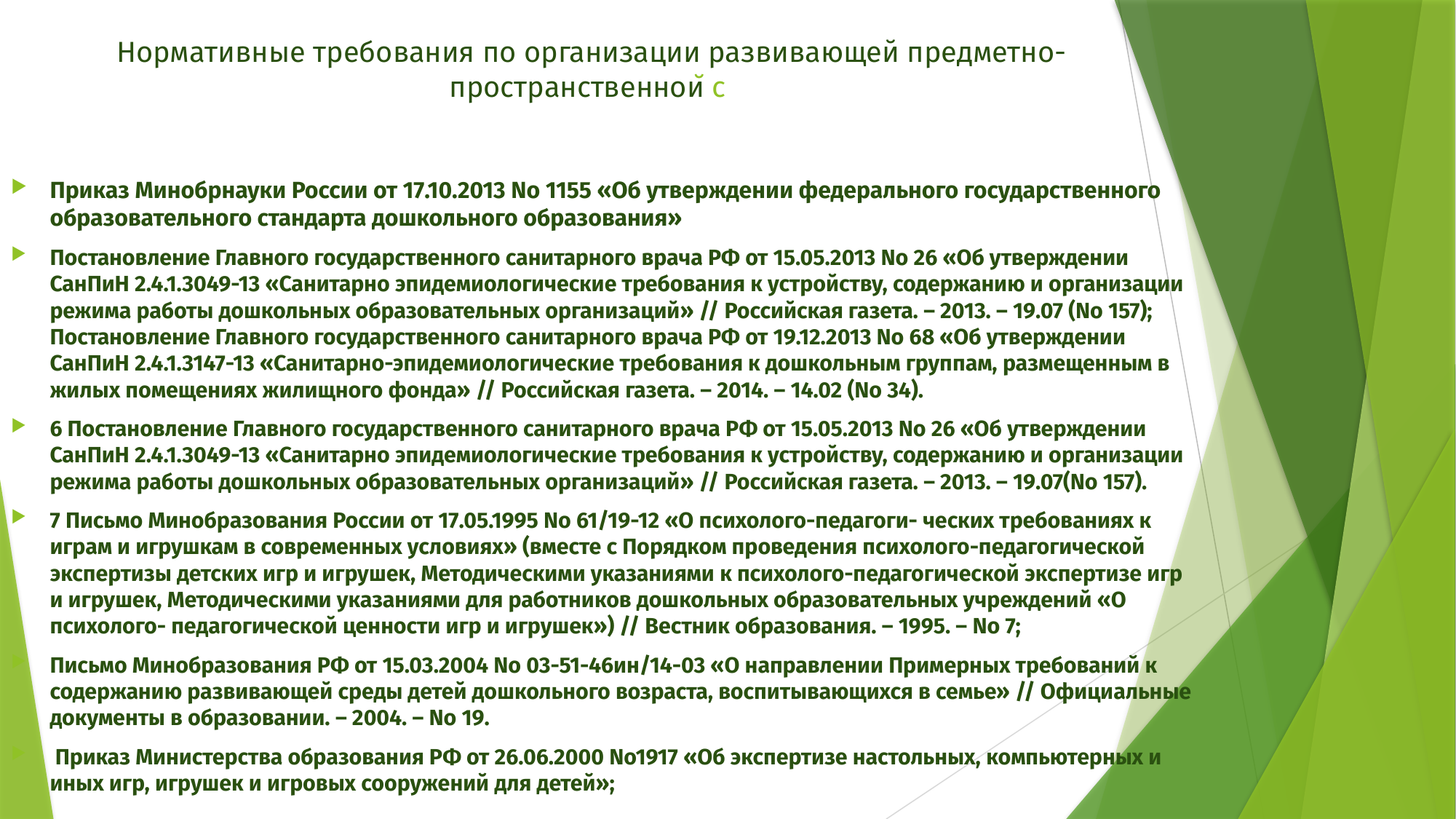

# Нормативные требования по организации развивающей предметно-пространственной с
Приказ Минобрнауки России от 17.10.2013 No 1155 «Об утверждении федерального государственного образовательного стандарта дошкольного образования»
Постановление Главного государственного санитарного врача РФ от 15.05.2013 No 26 «Об утверждении СанПиН 2.4.1.3049-13 «Санитарно эпидемиологические требования к устройству, содержанию и организации режима работы дошкольных образовательных организаций» // Российская газета. – 2013. – 19.07 (No 157); Постановление Главного государственного санитарного врача РФ от 19.12.2013 No 68 «Об утверждении СанПиН 2.4.1.3147-13 «Санитарно-эпидемиологические требования к дошкольным группам, размещенным в жилых помещениях жилищного фонда» // Российская газета. – 2014. – 14.02 (No 34).
6 Постановление Главного государственного санитарного врача РФ от 15.05.2013 No 26 «Об утверждении СанПиН 2.4.1.3049-13 «Санитарно эпидемиологические требования к устройству, содержанию и организации режима работы дошкольных образовательных организаций» // Российская газета. – 2013. – 19.07(No 157).
7 Письмо Минобразования России от 17.05.1995 No 61/19-12 «О психолого-педагоги- ческих требованиях к играм и игрушкам в современных условиях» (вместе с Порядком проведения психолого-педагогической экспертизы детских игр и игрушек, Методическими указаниями к психолого-педагогической экспертизе игр и игрушек, Методическими указаниями для работников дошкольных образовательных учреждений «О психолого- педагогической ценности игр и игрушек») // Вестник образования. – 1995. – No 7;
Письмо Минобразования РФ от 15.03.2004 No 03-51-46ин/14-03 «О направлении Примерных требований к содержанию развивающей среды детей дошкольного возраста, воспитывающихся в семье» // Официальные документы в образовании. – 2004. – No 19.
 Приказ Министерства образования РФ от 26.06.2000 No1917 «Об экспертизе настольных, компьютерных и иных игр, игрушек и игровых сооружений для детей»;